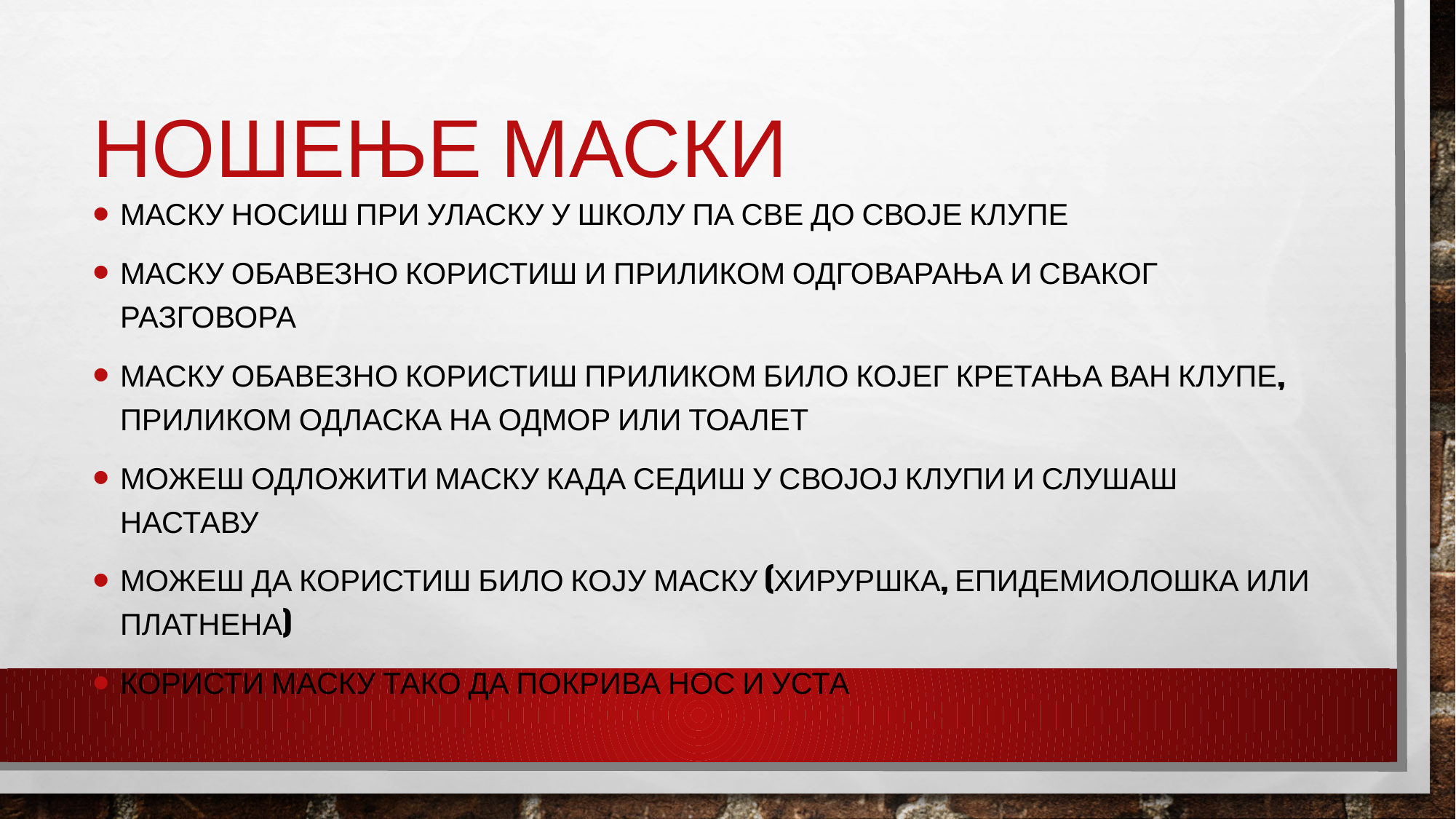

# Ношење маски
Маску носиш при уласку у школу па све до своје клупе
Маску обавезно користиш и приликом одговарања и сваког разговора
Маску обавезно користиш приликом било којег кретања ван клупе, приликом одласка на одмор или тоалет
Можеш одложити маску када седиш у својој клупи и слушаш наставу
Можеш да користиш било коју маску (хируршка, епидемиолошка или платнена)
Користи маску тако да покрива нос и уста